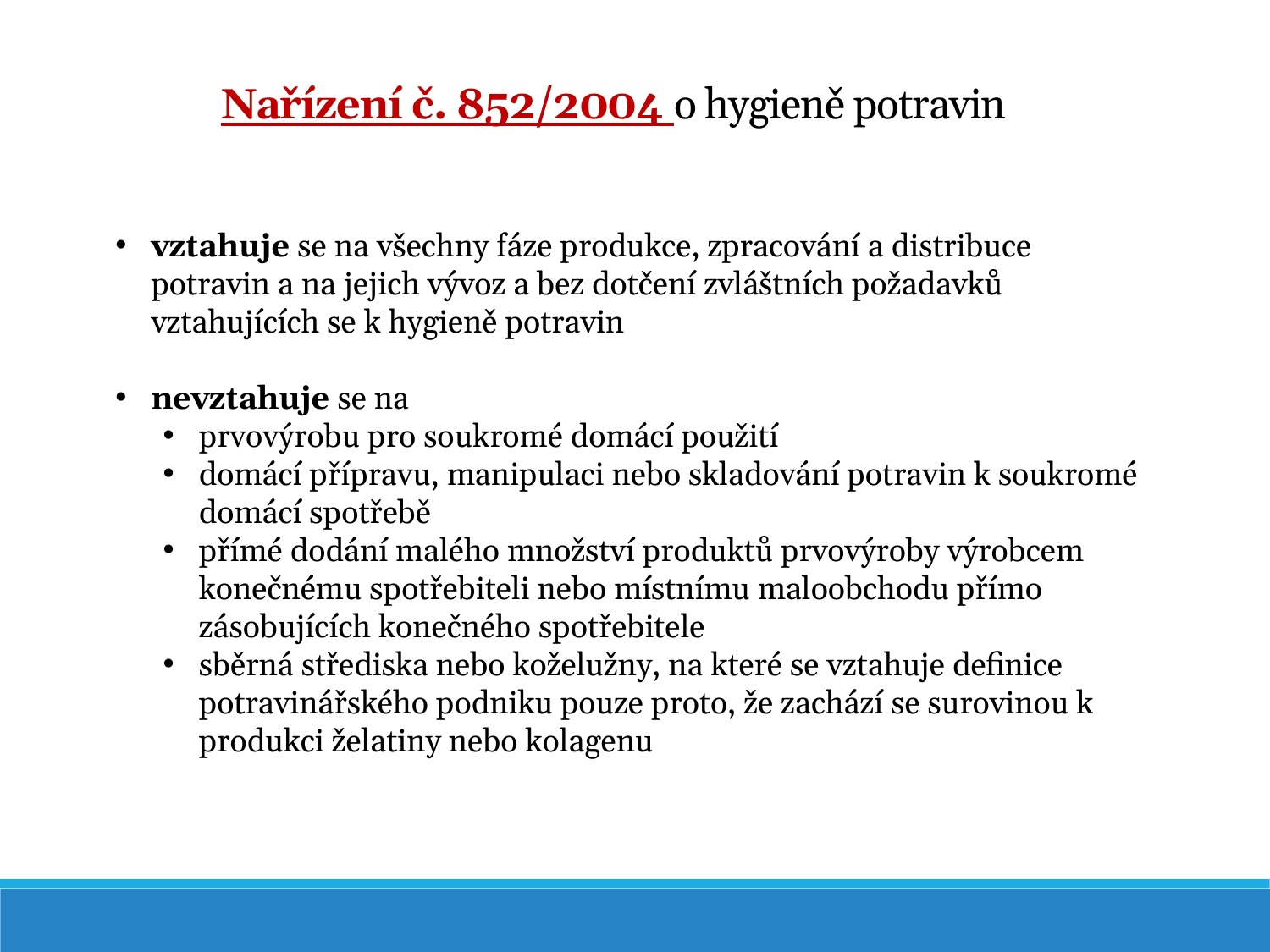

Nařízení č. 852/2004 o hygieně potravin
vztahuje se na všechny fáze produkce, zpracování a distribuce potravin a na jejich vývoz a bez dotčení zvláštních požadavků vztahujících se k hygieně potravin

nevztahuje se na
prvovýrobu pro soukromé domácí použití
domácí přípravu, manipulaci nebo skladování potravin k soukromé domácí spotřebě
přímé dodání malého množství produktů prvovýroby výrobcem konečnému spotřebiteli nebo místnímu maloobchodu přímo zásobujících konečného spotřebitele
sběrná střediska nebo koželužny, na které se vztahuje definice potravinářského podniku pouze proto, že zachází se surovinou k produkci želatiny nebo kolagenu